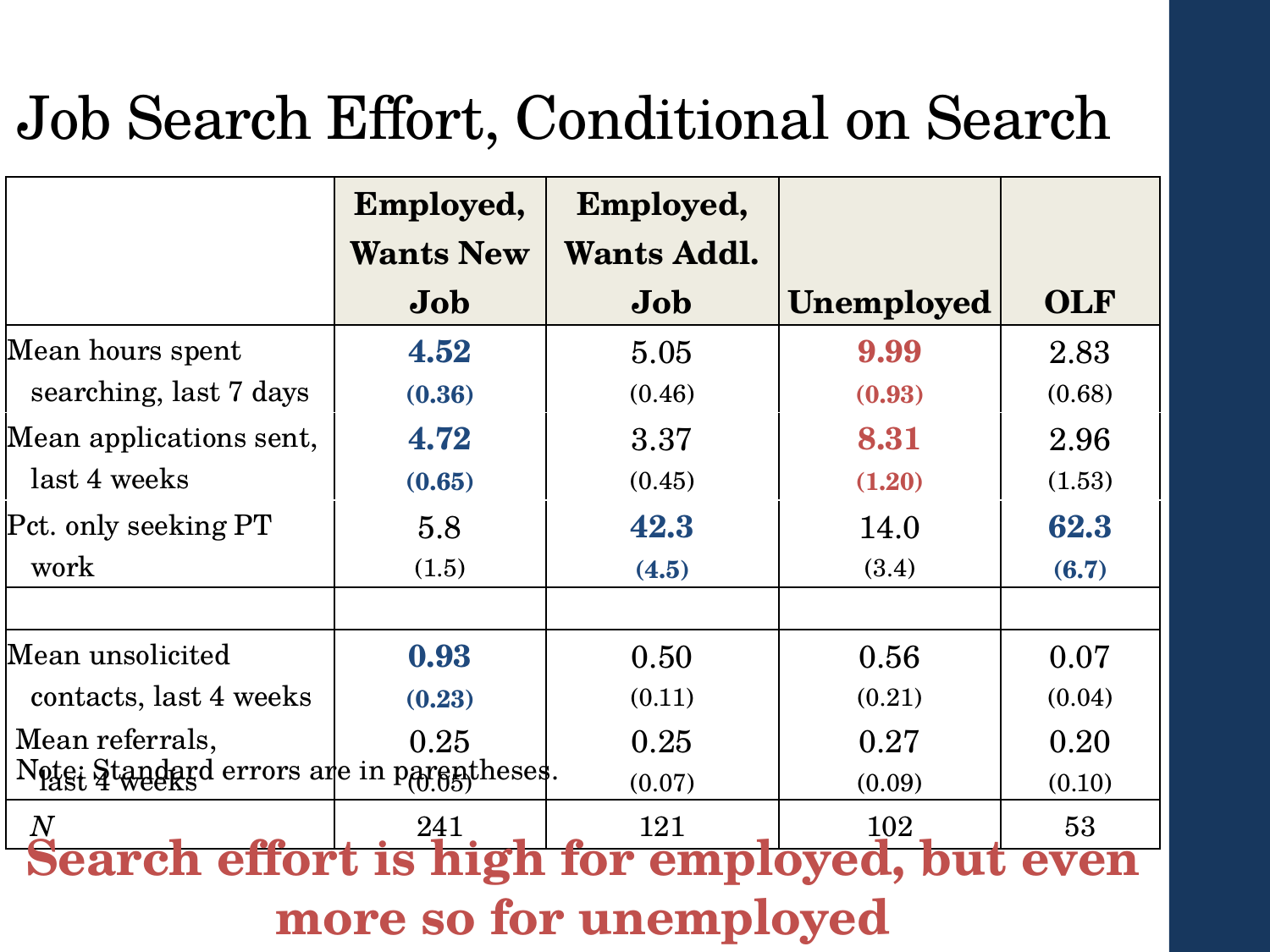

# Job Search Effort, Conditional on Search
|  | Employed, Wants New Job | Employed, Wants Addl. Job | Unemployed | OLF |
| --- | --- | --- | --- | --- |
| Mean hours spent searching, last 7 days | 4.52 (0.36) | 5.05 (0.46) | 9.99 (0.93) | 2.83 (0.68) |
| Mean applications sent, last 4 weeks | 4.72 (0.65) | 3.37 (0.45) | 8.31 (1.20) | 2.96 (1.53) |
| Pct. only seeking PT work | 5.8 (1.5) | 42.3 (4.5) | 14.0 (3.4) | 62.3 (6.7) |
|  |  |  |  |  |
| Mean unsolicited contacts, last 4 weeks | 0.93 (0.23) | 0.50 (0.11) | 0.56 (0.21) | 0.07 (0.04) |
| Mean referrals, last 4 weeks | 0.25 (0.05) | 0.25 (0.07) | 0.27 (0.09) | 0.20 (0.10) |
| N | 241 | 121 | 102 | 53 |
Note: Standard errors are in parentheses.
Search effort is high for employed, but even more so for unemployed